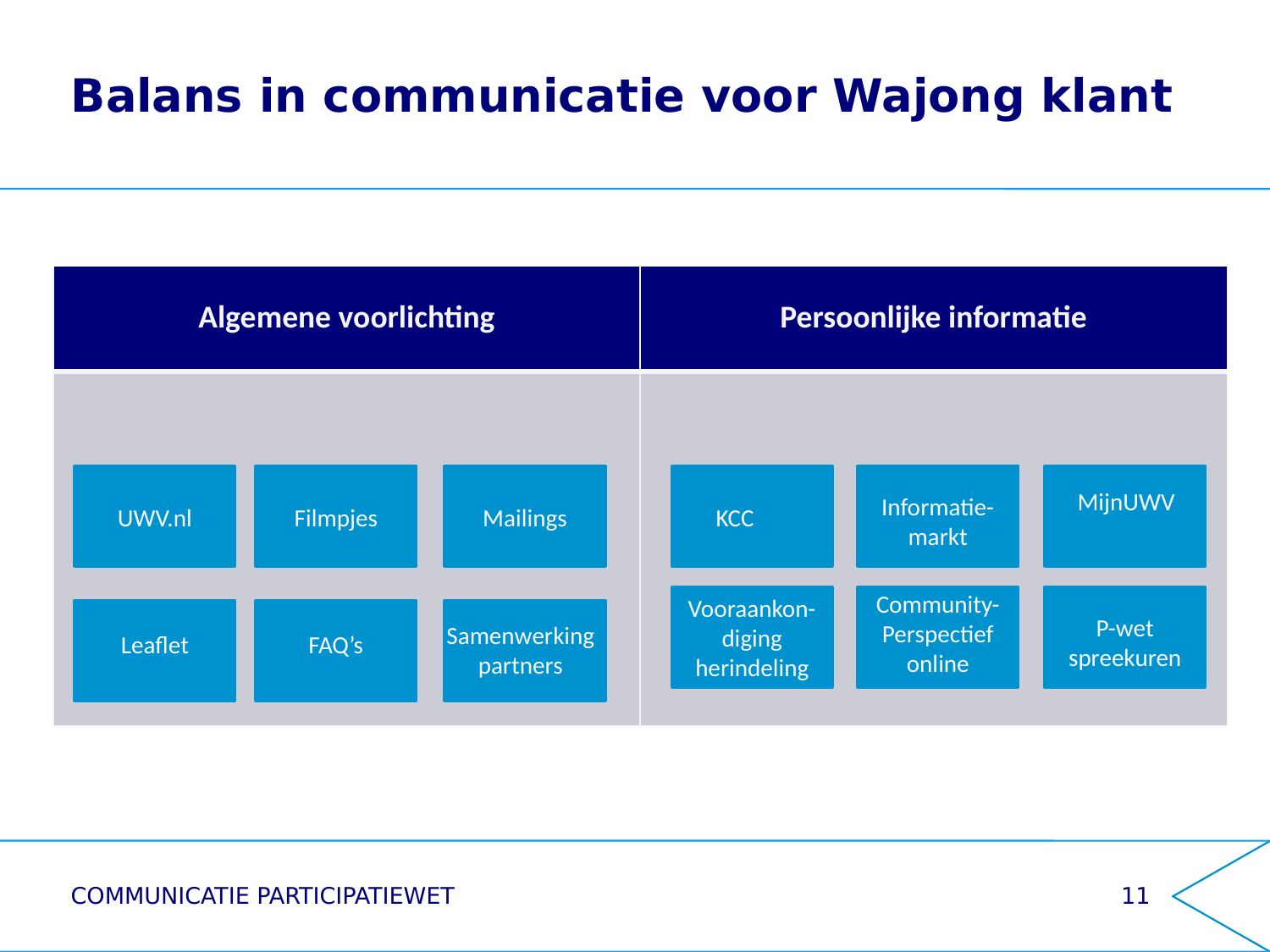

# Balans in communicatie voor Wajong klant
| Algemene voorlichting | Persoonlijke informatie |
| --- | --- |
|  |  |

MijnUWV
Informatie- markt
KCC

UWV.nl
Filmpjes
Mailings
Community- Perspectief online
Vooraankon-diging herindeling

P-wet spreekuren
Samenwerking partners
Leaflet
FAQ’s
COMMUNICATIE PARTICIPATIEWET

11